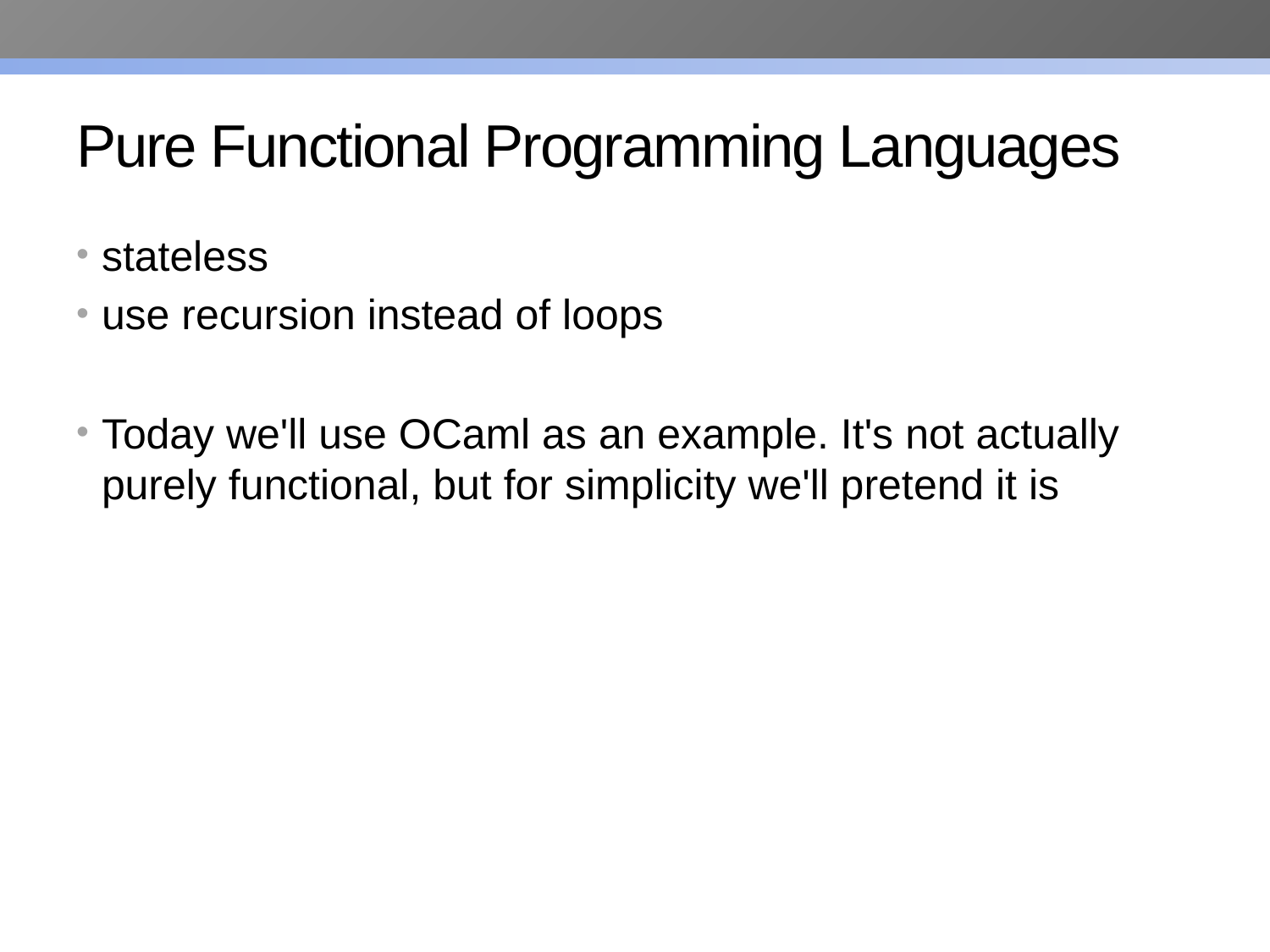

# Pure Functional Programming Languages
stateless
use recursion instead of loops

Today we'll use OCaml as an example. It's not actually purely functional, but for simplicity we'll pretend it is